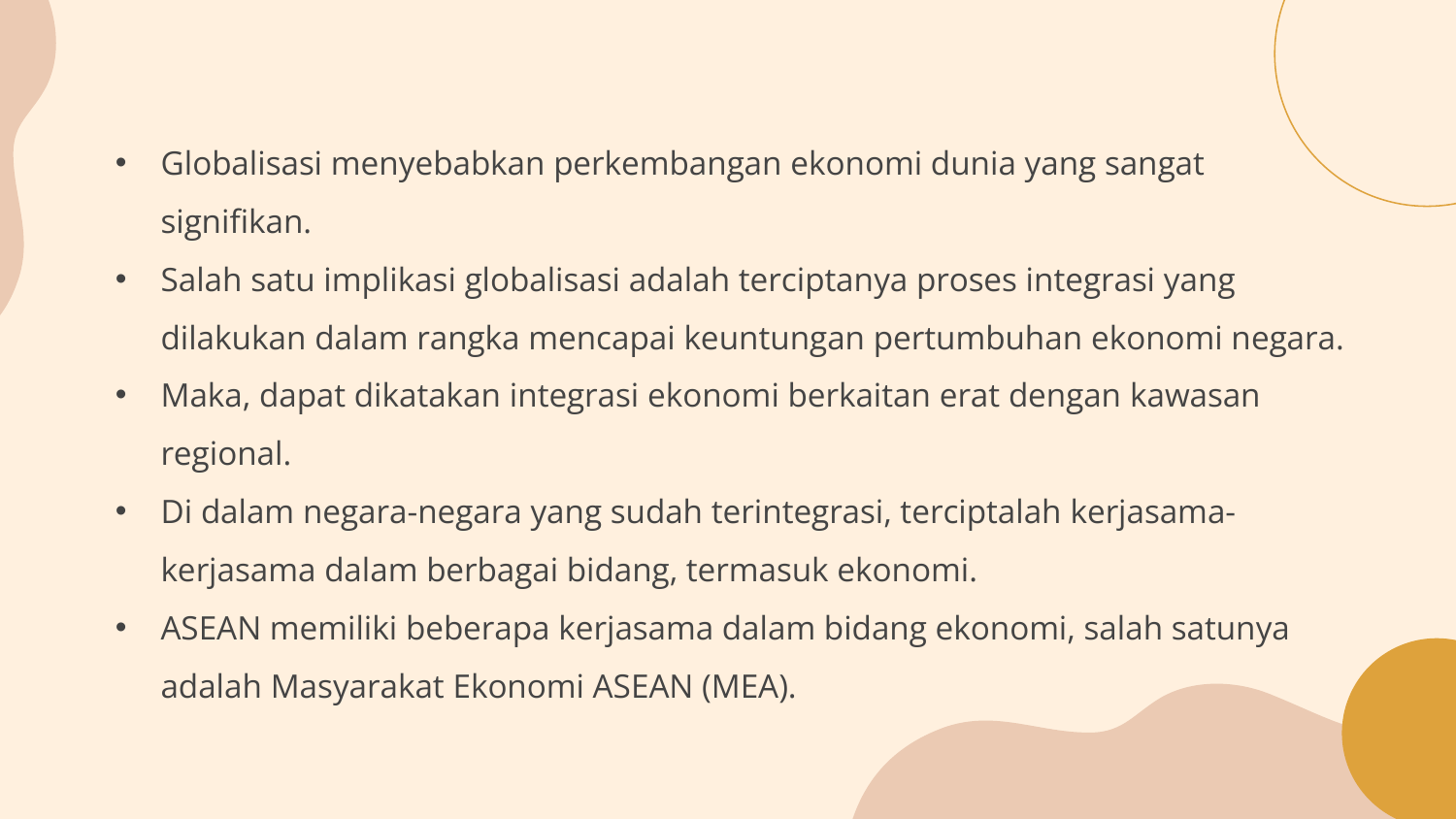

Globalisasi menyebabkan perkembangan ekonomi dunia yang sangat signifikan.
Salah satu implikasi globalisasi adalah terciptanya proses integrasi yang dilakukan dalam rangka mencapai keuntungan pertumbuhan ekonomi negara.
Maka, dapat dikatakan integrasi ekonomi berkaitan erat dengan kawasan regional.
Di dalam negara-negara yang sudah terintegrasi, terciptalah kerjasama-kerjasama dalam berbagai bidang, termasuk ekonomi.
ASEAN memiliki beberapa kerjasama dalam bidang ekonomi, salah satunya adalah Masyarakat Ekonomi ASEAN (MEA).